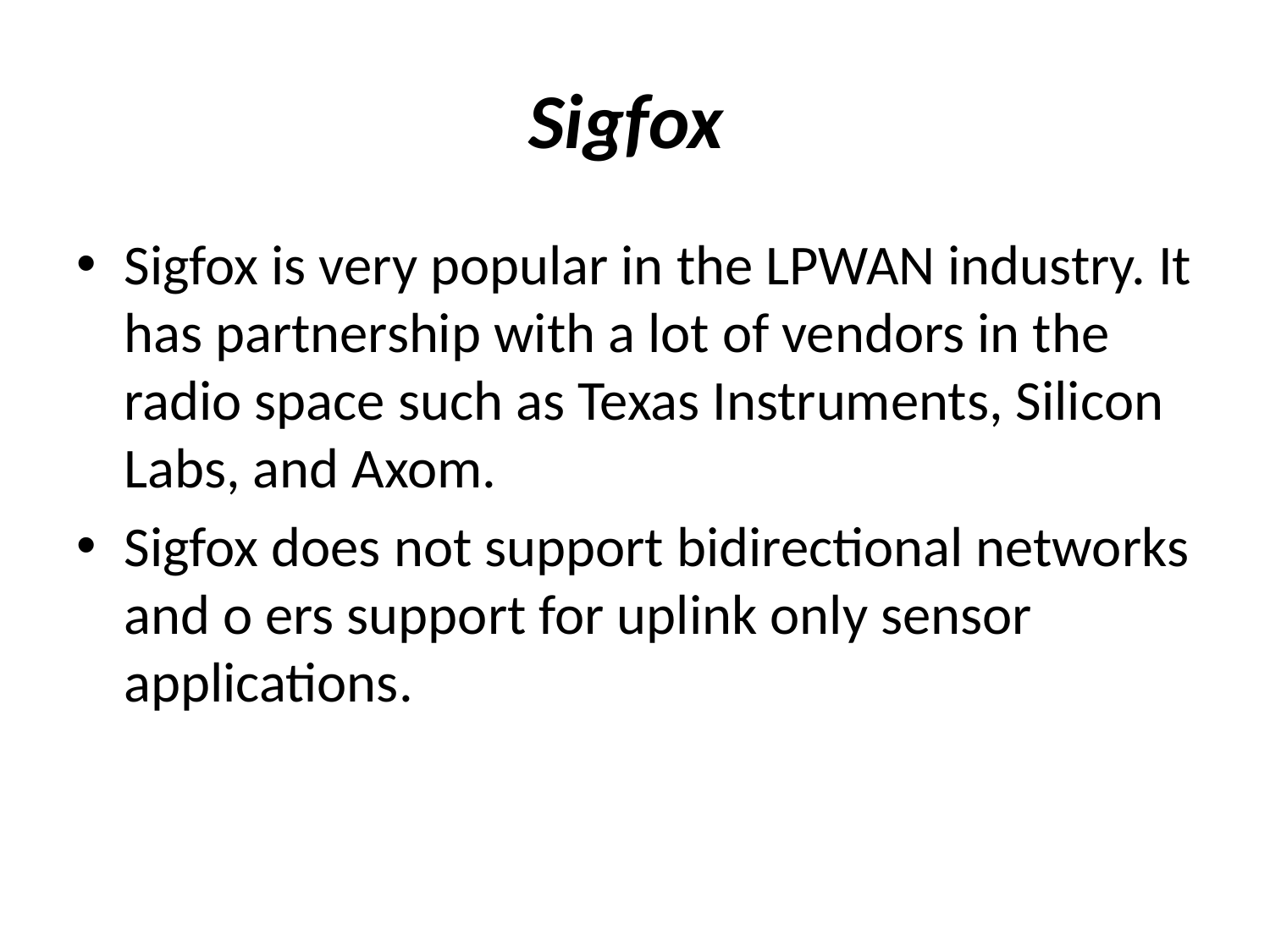

# Sigfox
Sigfox is very popular in the LPWAN industry. It has partnership with a lot of vendors in the radio space such as Texas Instruments, Silicon Labs, and Axom.
Sigfox does not support bidirectional networks and o ers support for uplink only sensor applications.